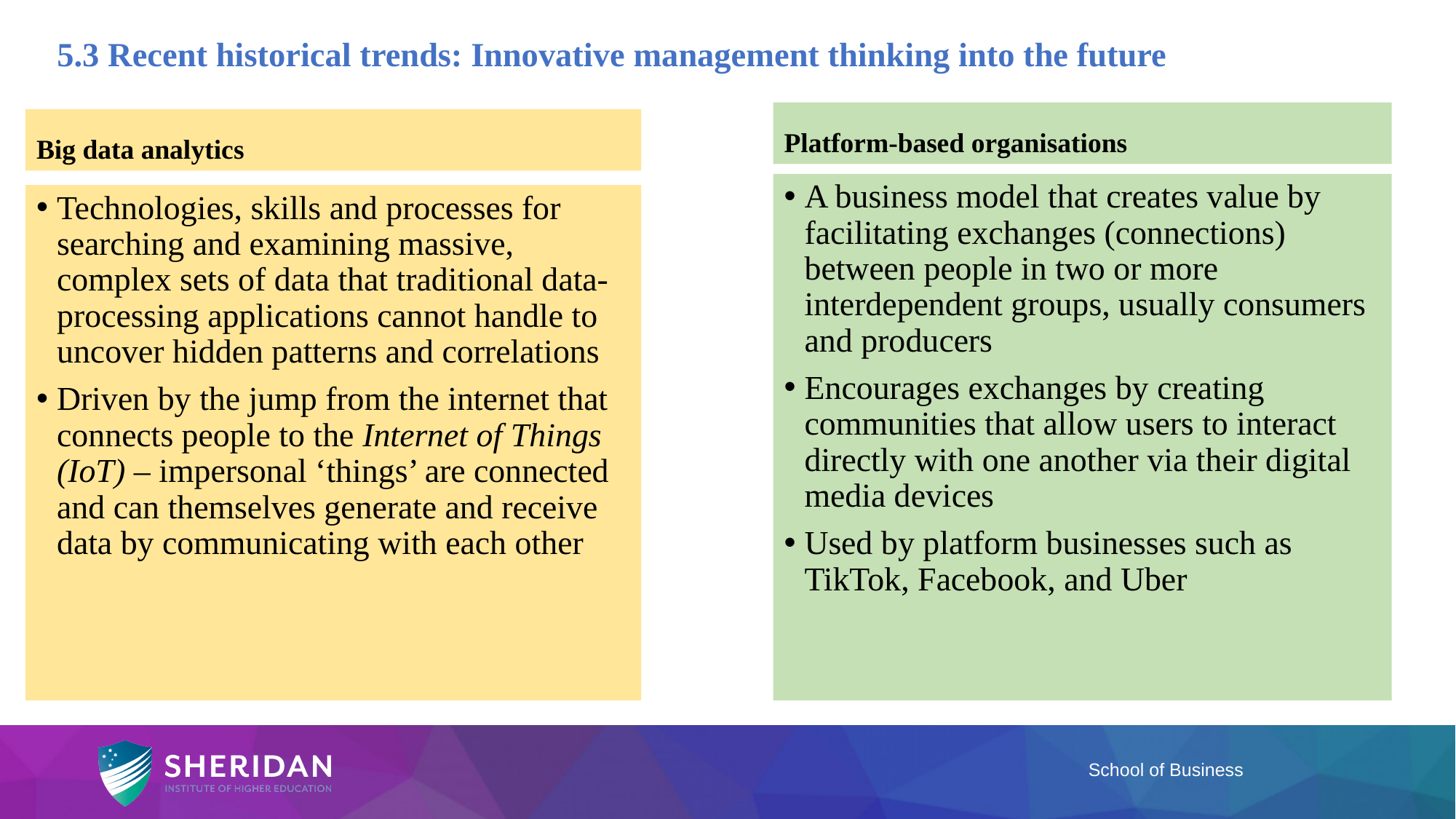

# 5.3 Recent historical trends: Innovative management thinking into the future
Platform-based organisations
Big data analytics
A business model that creates value by facilitating exchanges (connections) between people in two or more interdependent groups, usually consumers and producers
Encourages exchanges by creating communities that allow users to interact directly with one another via their digital media devices
Used by platform businesses such as TikTok, Facebook, and Uber
Technologies, skills and processes for searching and examining massive, complex sets of data that traditional data-processing applications cannot handle to uncover hidden patterns and correlations
Driven by the jump from the internet that connects people to the Internet of Things (IoT) – impersonal ‘things’ are connected and can themselves generate and receive data by communicating with each other